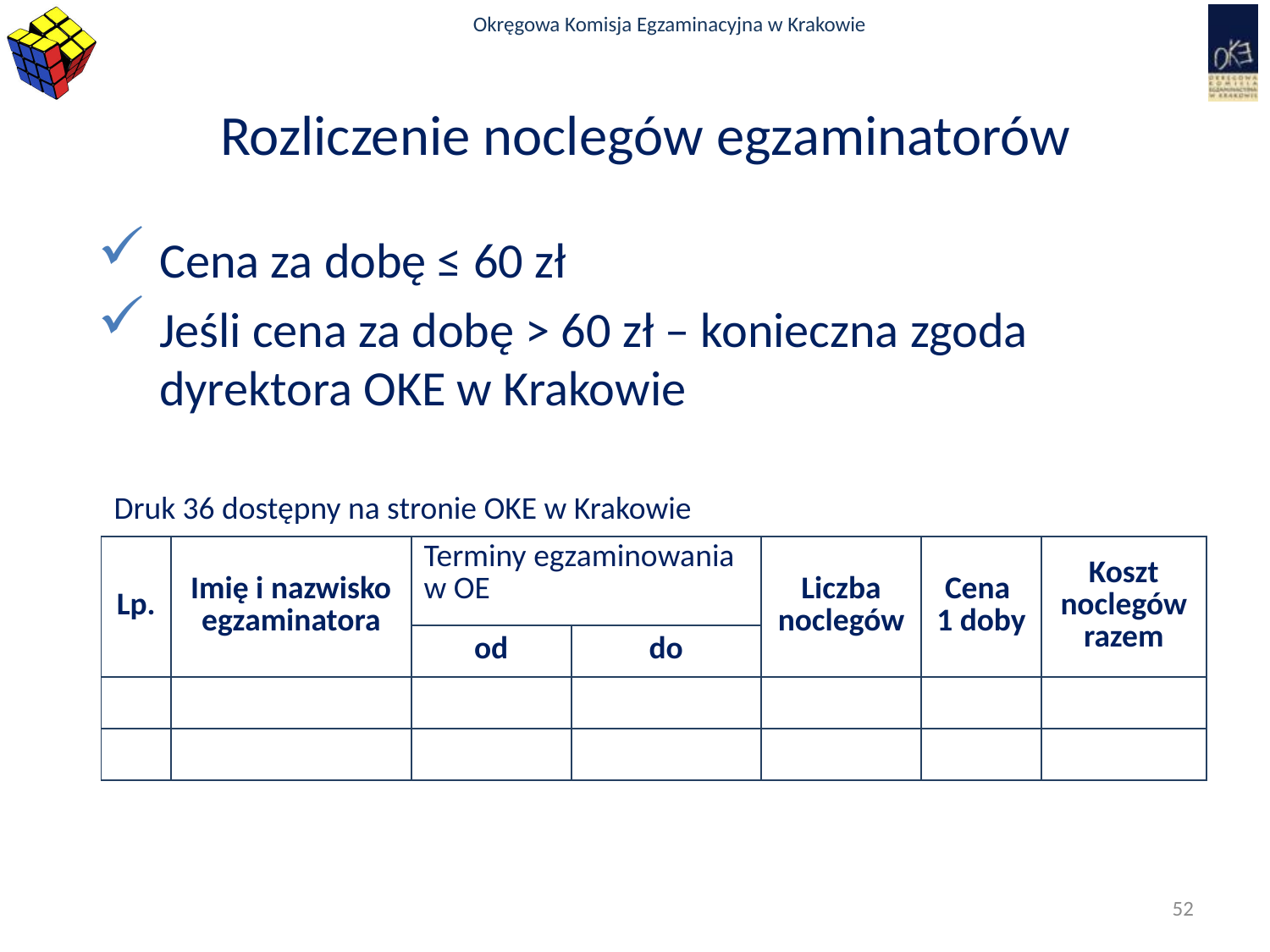

# Rozliczenie noclegów egzaminatorów
Cena za dobę ≤ 60 zł
Jeśli cena za dobę > 60 zł – konieczna zgoda dyrektora OKE w Krakowie
| Druk 36 dostępny na stronie OKE w Krakowie |  |  |  |  |  |  |
| --- | --- | --- | --- | --- | --- | --- |
| Lp. | Imię i nazwisko egzaminatora | Terminy egzaminowania w OE |  | Liczba noclegów | Cena 1 doby | Koszt noclegów razem |
|  |  | od | do |  |  |  |
|  |  |  |  |  |  |  |
|  |  |  |  |  |  |  |
52